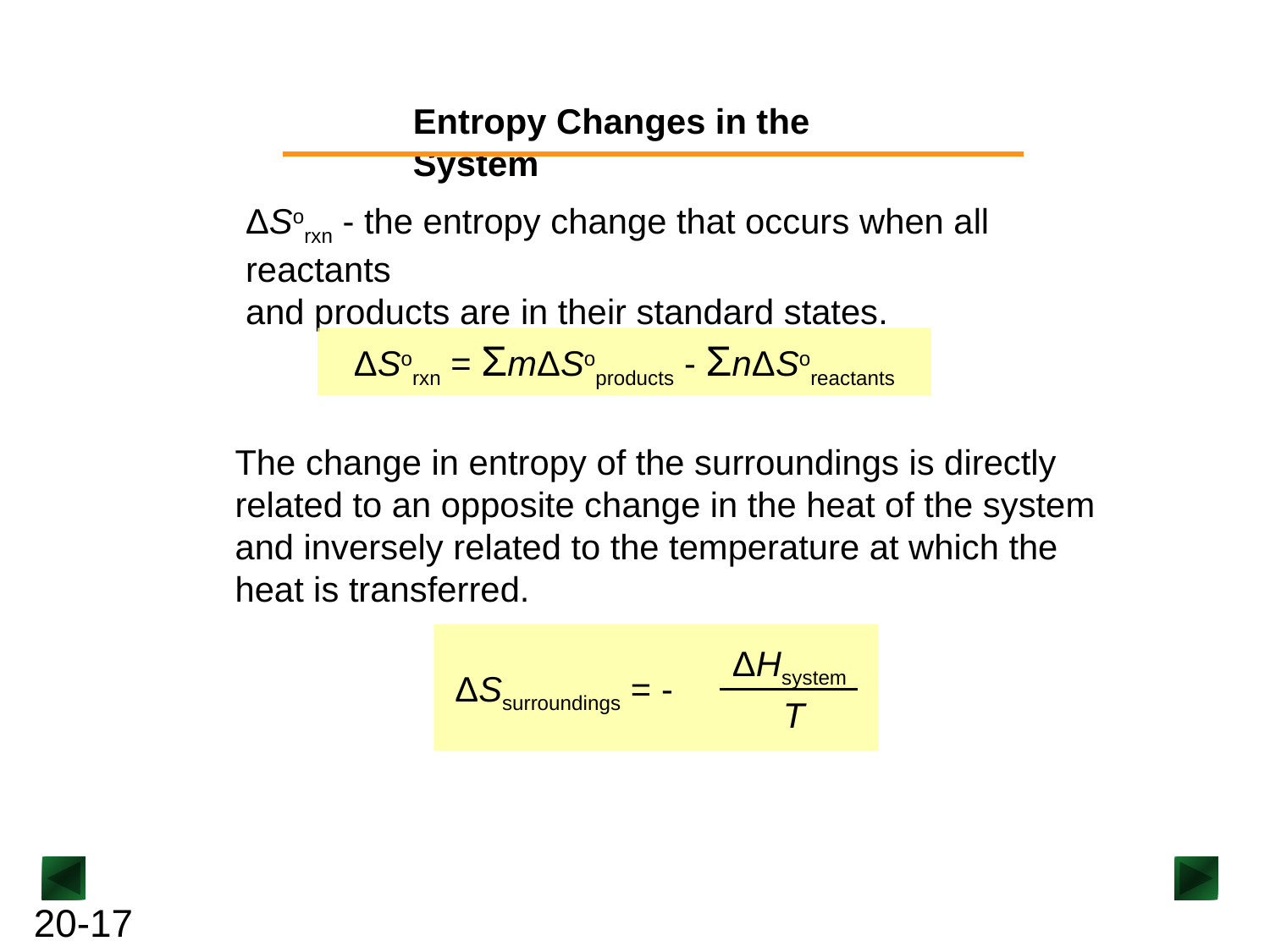

Entropy Changes in the System
ΔSorxn - the entropy change that occurs when all reactants
and products are in their standard states.
ΔSorxn = ΣmΔSoproducts - ΣnΔSoreactants
The change in entropy of the surroundings is directly
related to an opposite change in the heat of the system
and inversely related to the temperature at which the
heat is transferred.

ΔHsystem
T
ΔSsurroundings = -